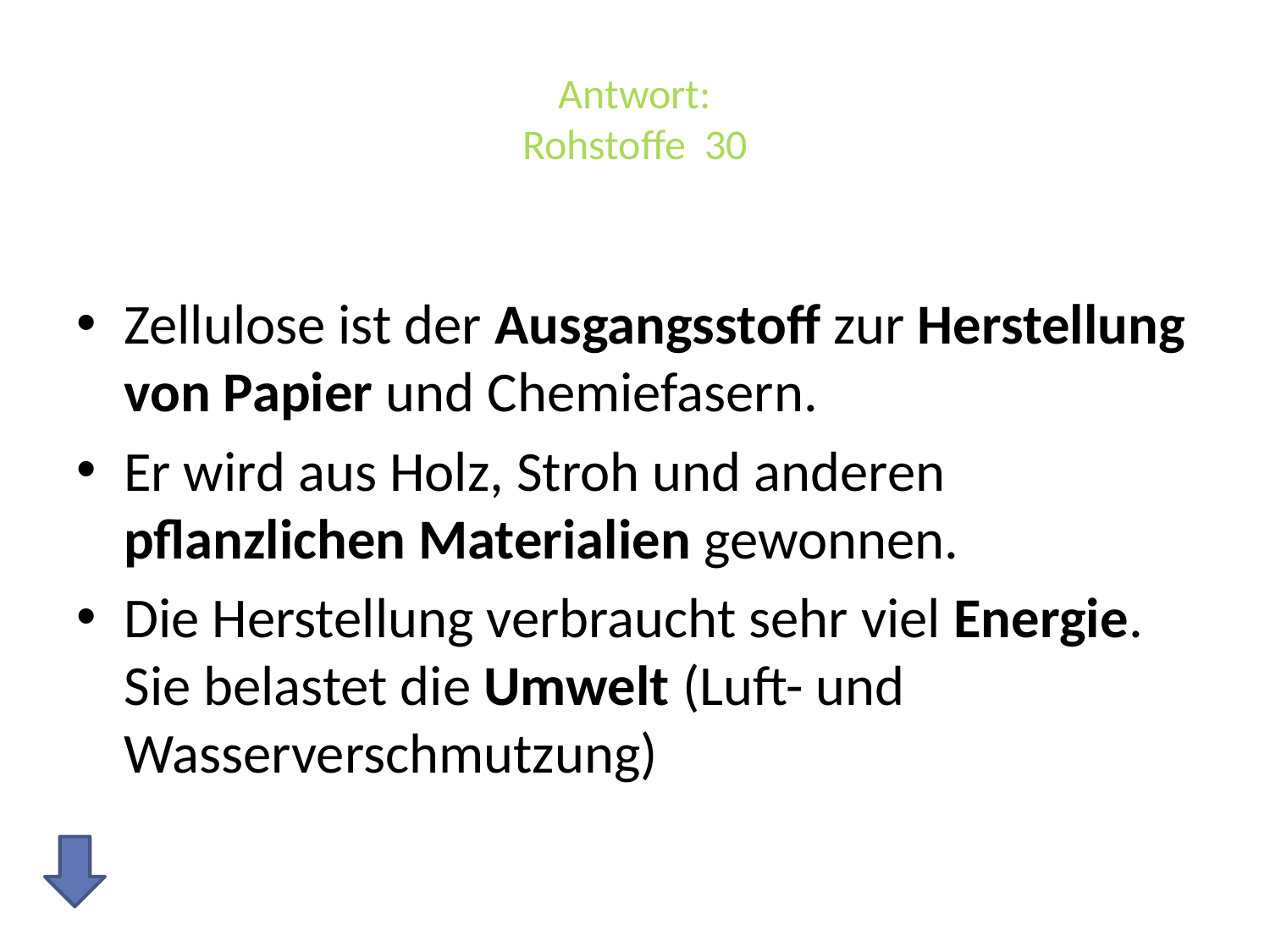

# Antwort: Rohstoffe  30
Zellulose ist der Ausgangsstoff zur Herstellung von Papier und Chemiefasern.
Er wird aus Holz, Stroh und anderen pflanzlichen Materialien gewonnen.
Die Herstellung verbraucht sehr viel Energie.
Sie belastet die Umwelt (Luft- und Wasserverschmutzung)